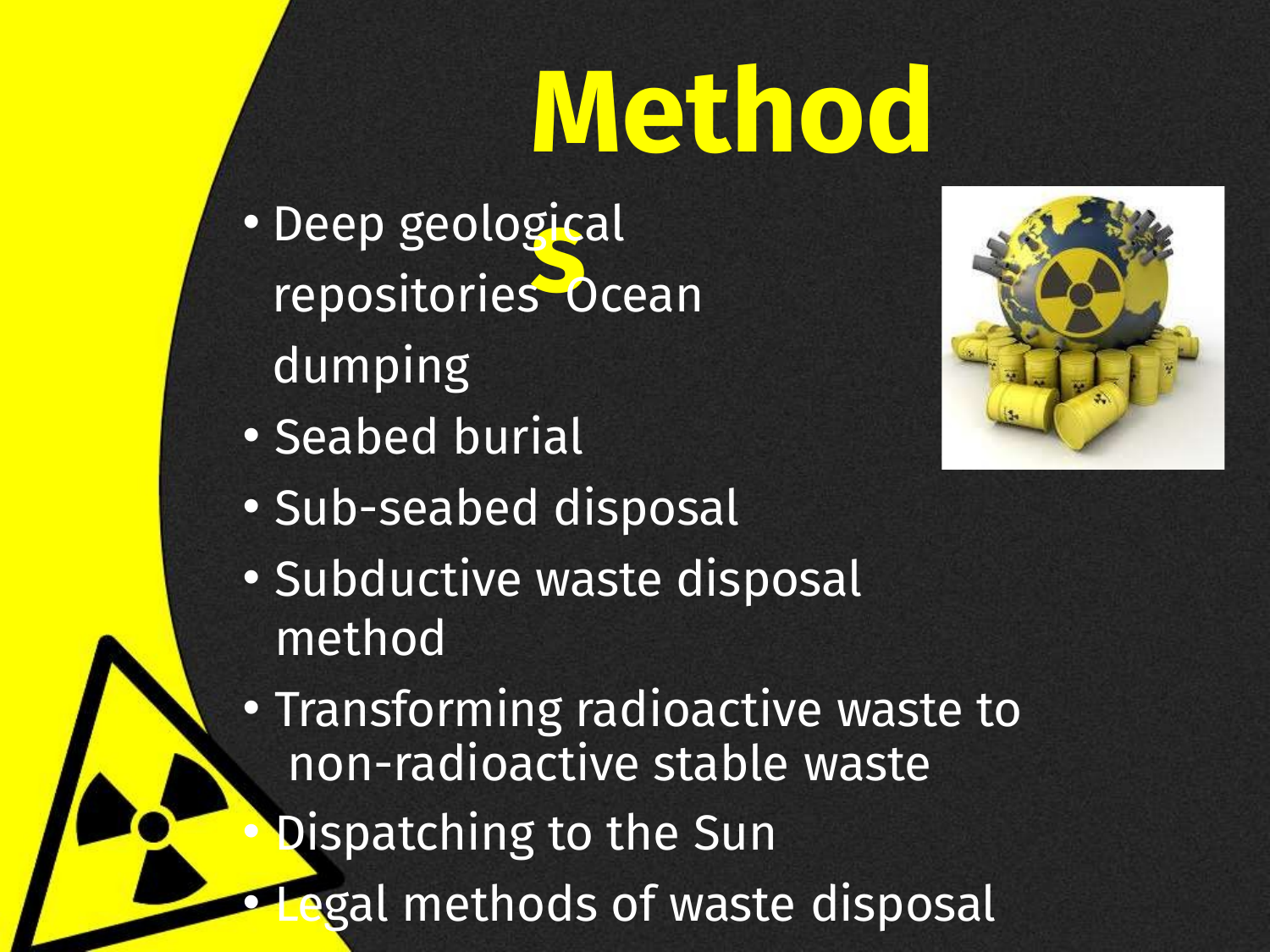

# Methods
Deep geological repositories  Ocean dumping
Seabed burial
Sub-seabed disposal
Subductive waste disposal method
Transforming radioactive waste to  non-radioactive stable waste
Dispatching to the Sun
Legal methods of waste disposal